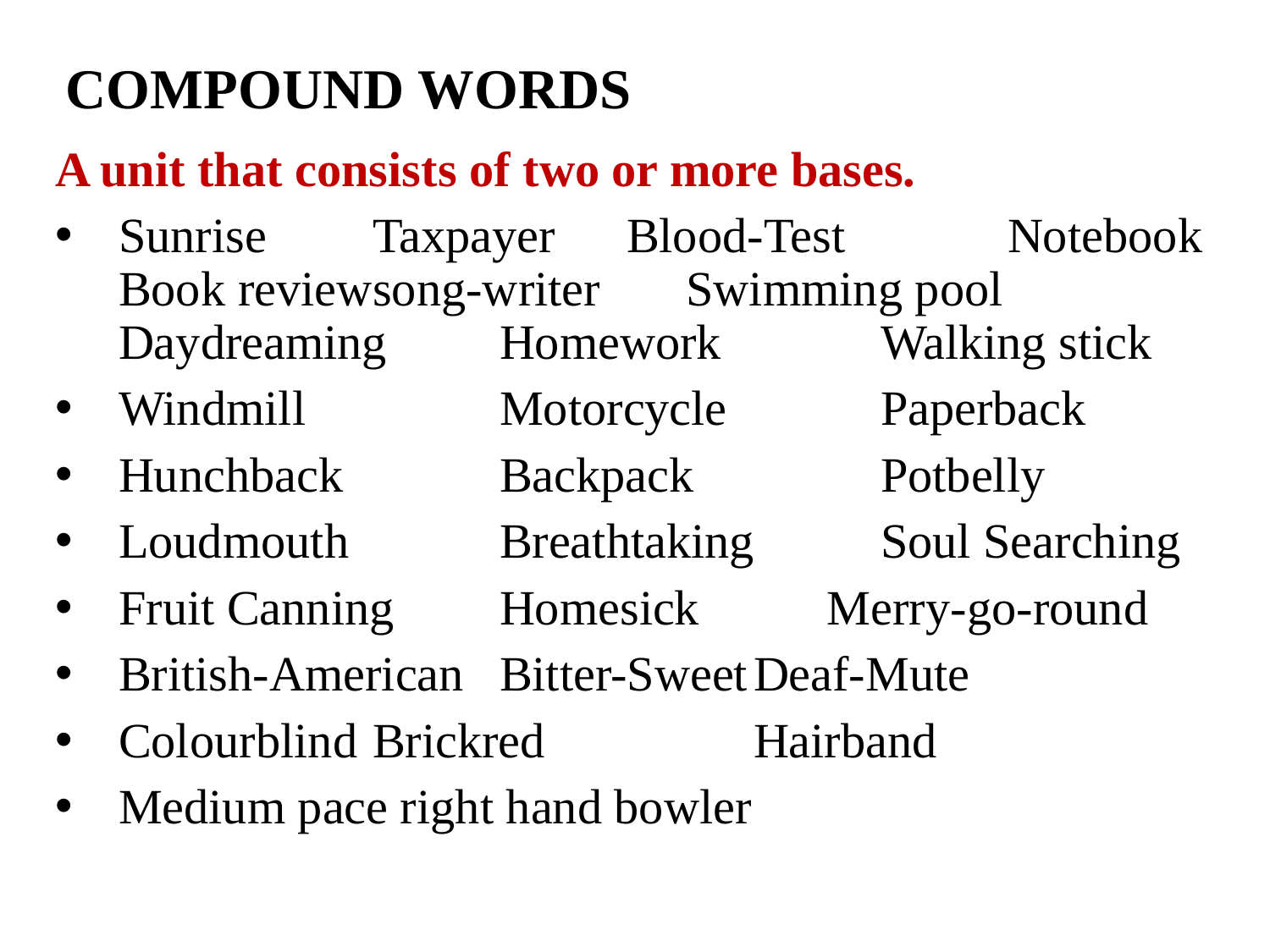

# COMPOUND WORDS
A unit that consists of two or more bases.
Sunrise	Taxpayer	Blood-Test	 	Notebook Book review	song-writer       Swimming pool Daydreaming	Homework		Walking stick
Windmill		Motorcycle		Paperback
Hunchback		Backpack		Potbelly
Loudmouth		Breathtaking	Soul Searching
Fruit Canning	Homesick	      Merry-go-round
British-American	Bitter-Sweet	Deaf-Mute
Colourblind	Brickred		Hairband
Medium pace right hand bowler